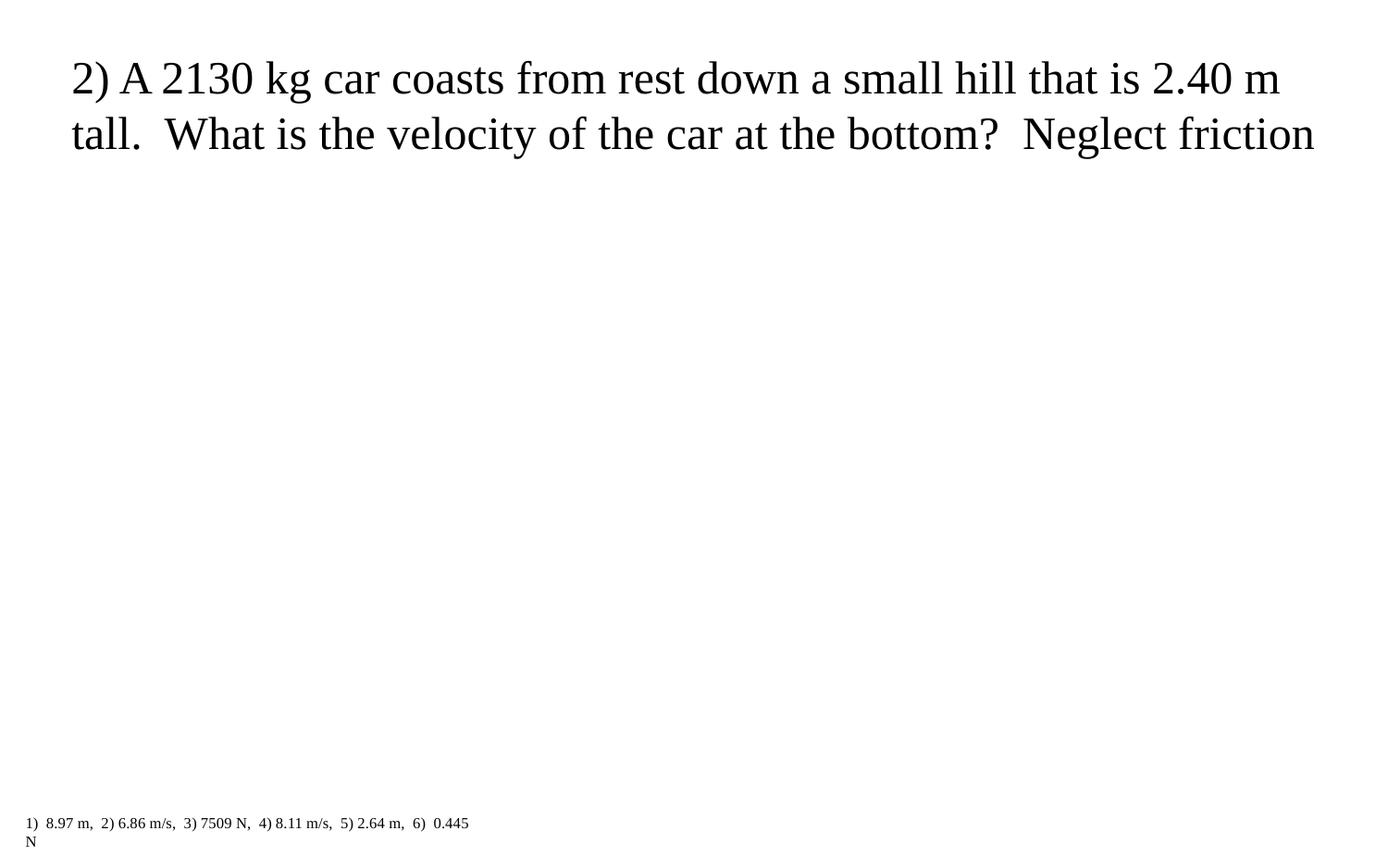

2) A 2130 kg car coasts from rest down a small hill that is 2.40 m tall.  What is the velocity of the car at the bottom?  Neglect friction

1)  8.97 m,  2) 6.86 m/s,  3) 7509 N,  4) 8.11 m/s,  5) 2.64 m,  6)  0.445 N